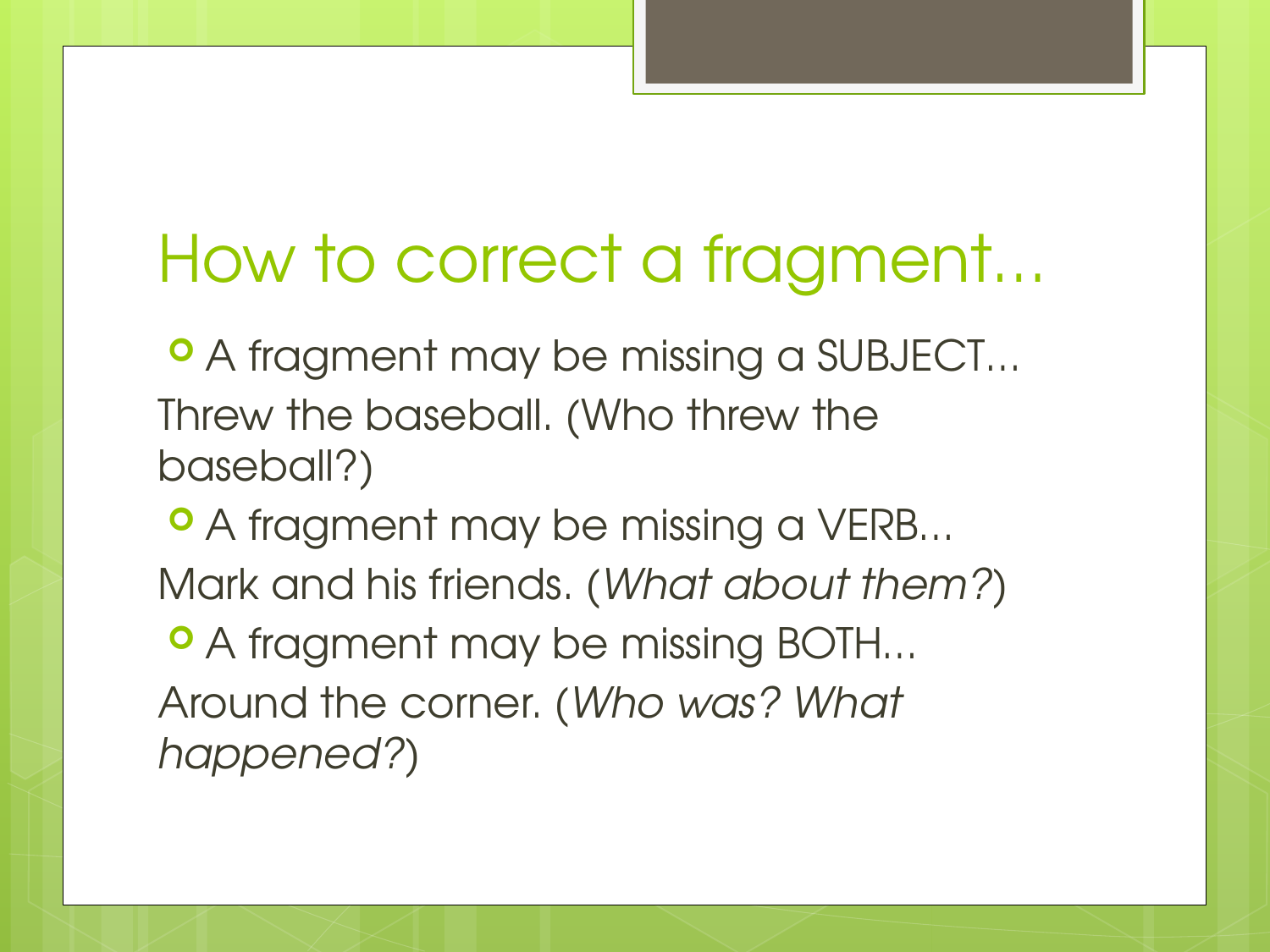

# How to correct a fragment…
A fragment may be missing a SUBJECT…
Threw the baseball. (Who threw the baseball?)
A fragment may be missing a VERB…
Mark and his friends. (What about them?)
A fragment may be missing BOTH…
Around the corner. (Who was? What happened?)